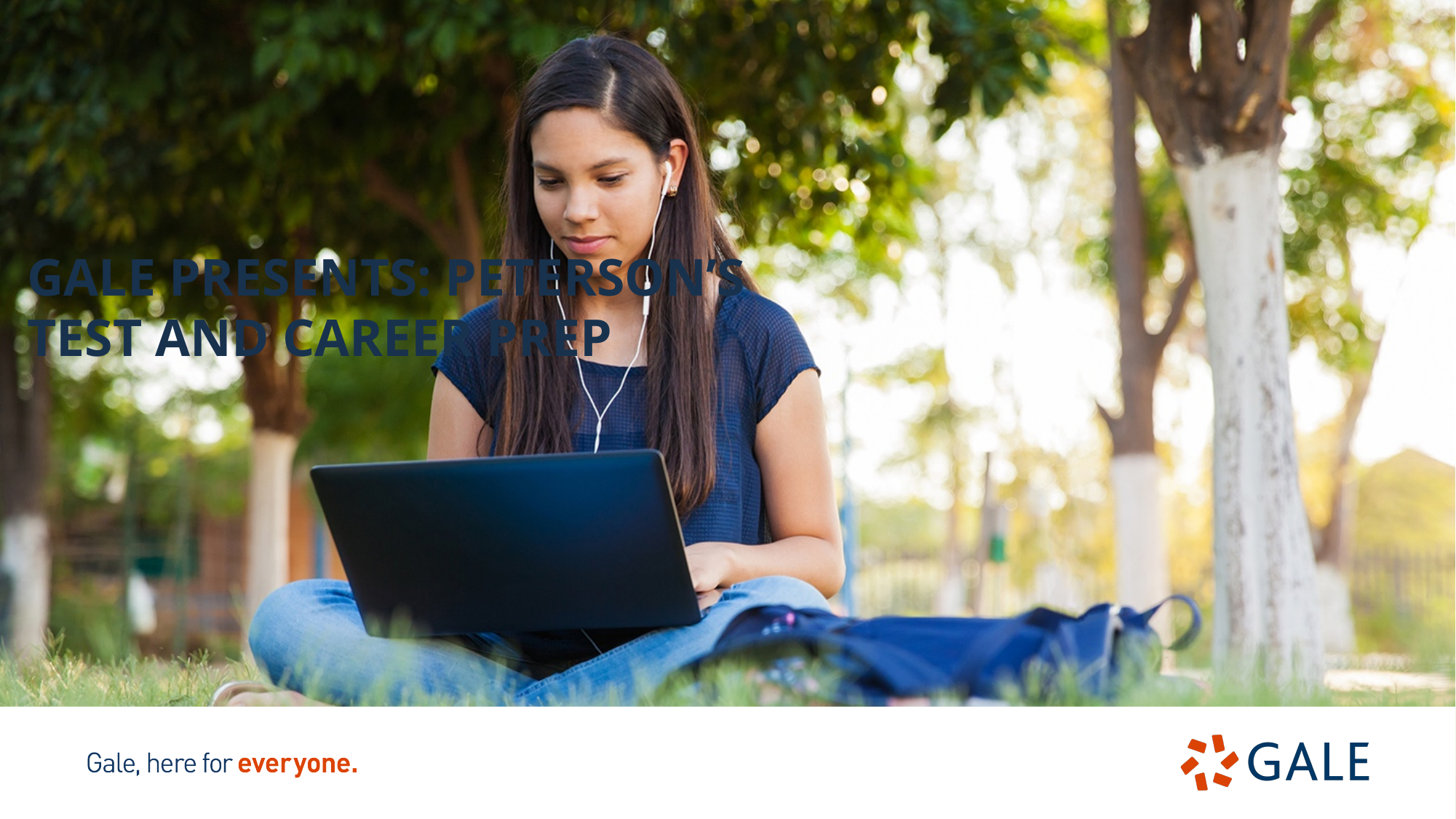

# GALE PRESENTS: PETERSON’S TEST AND CAREER PREP